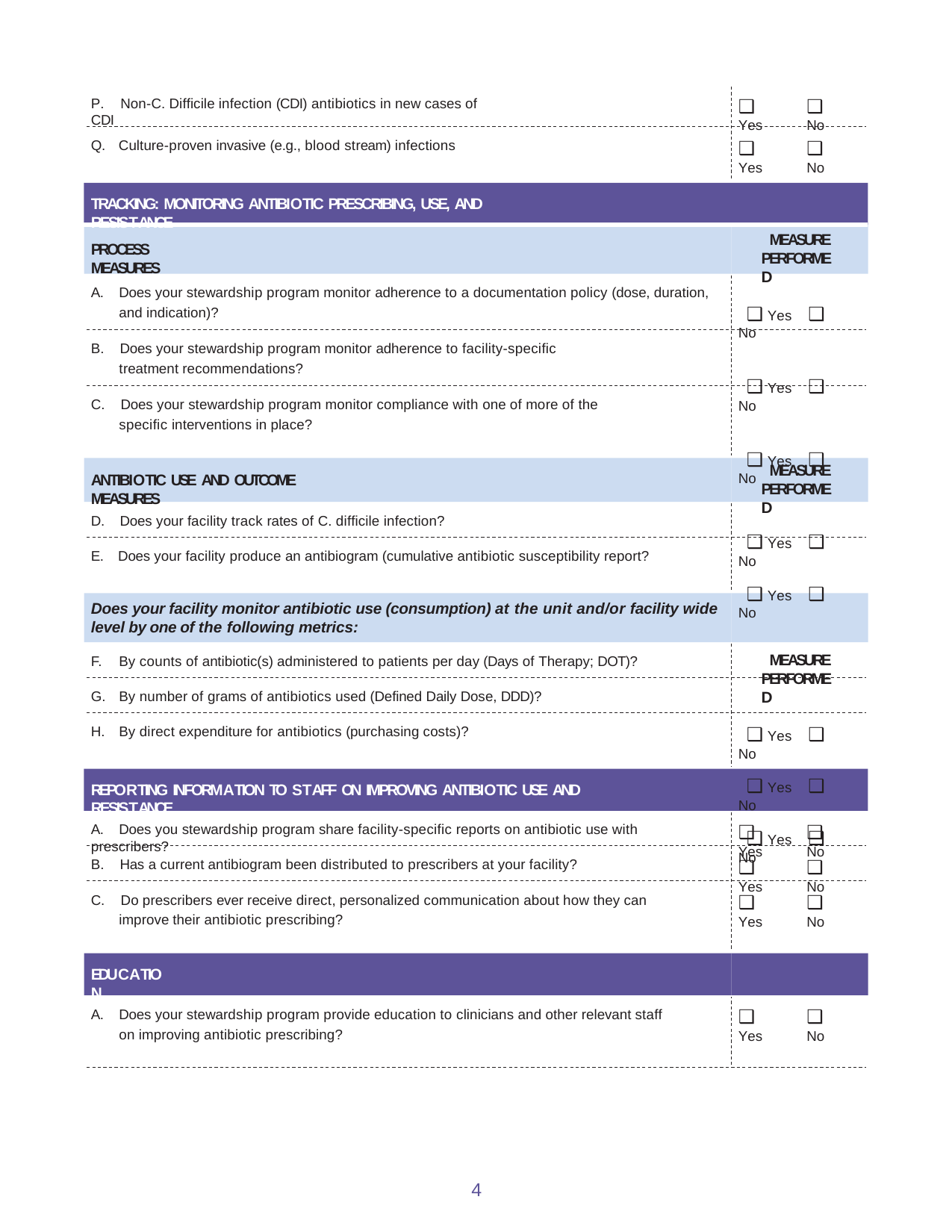

❑ Yes
❑ No
P.	Non-C. Difficile infection (CDI) antibiotics in new cases of CDI

❑ Yes
❑ No
Q.   Culture-proven invasive (e.g., blood stream) infections

TRACKING: MONITORING ANTIBIOTIC PRESCRIBING, USE, AND RESISTANCE

MEASURE PERFORMED

❑ Yes	❑ No

❑ Yes	❑ No

❑ Yes	❑ No
PROCESS MEASURES

A.    Does your stewardship program monitor adherence to a documentation policy (dose, duration, and indication)?

B.    Does your stewardship program monitor adherence to facility-specific treatment recommendations?

C.    Does your stewardship program monitor compliance with one of more of the specific interventions in place?

MEASURE PERFORMED

❑ Yes	❑ No

❑ Yes	❑ No

MEASURE PERFORMED

❑ Yes	❑ No

❑ Yes	❑ No

❑ Yes	❑ No
ANTIBIOTIC USE AND OUTCOME MEASURES

D.    Does your facility track rates of C. difficile infection?

E.    Does your facility produce an antibiogram (cumulative antibiotic susceptibility report?

Does your facility monitor antibiotic use (consumption) at the unit and/or facility wide level by one of the following metrics:

By counts of antibiotic(s) administered to patients per day (Days of Therapy; DOT)?

By number of grams of antibiotics used (Defined Daily Dose, DDD)?

By direct expenditure for antibiotics (purchasing costs)?

REPORTING INFORMATION TO STAFF ON IMPROVING ANTIBIOTIC USE AND RESISTANCE

❑ Yes
❑ No
A.    Does you stewardship program share facility-specific reports on antibiotic use with prescribers?

❑ Yes
❑ No
B.    Has a current antibiogram been distributed to prescribers at your facility?

C.    Do prescribers ever receive direct, personalized communication about how they can improve their antibiotic prescribing?
❑ Yes
❑ No

EDUCATION

A.    Does your stewardship program provide education to clinicians and other relevant staff on improving antibiotic prescribing?
❑ Yes
❑ No

4